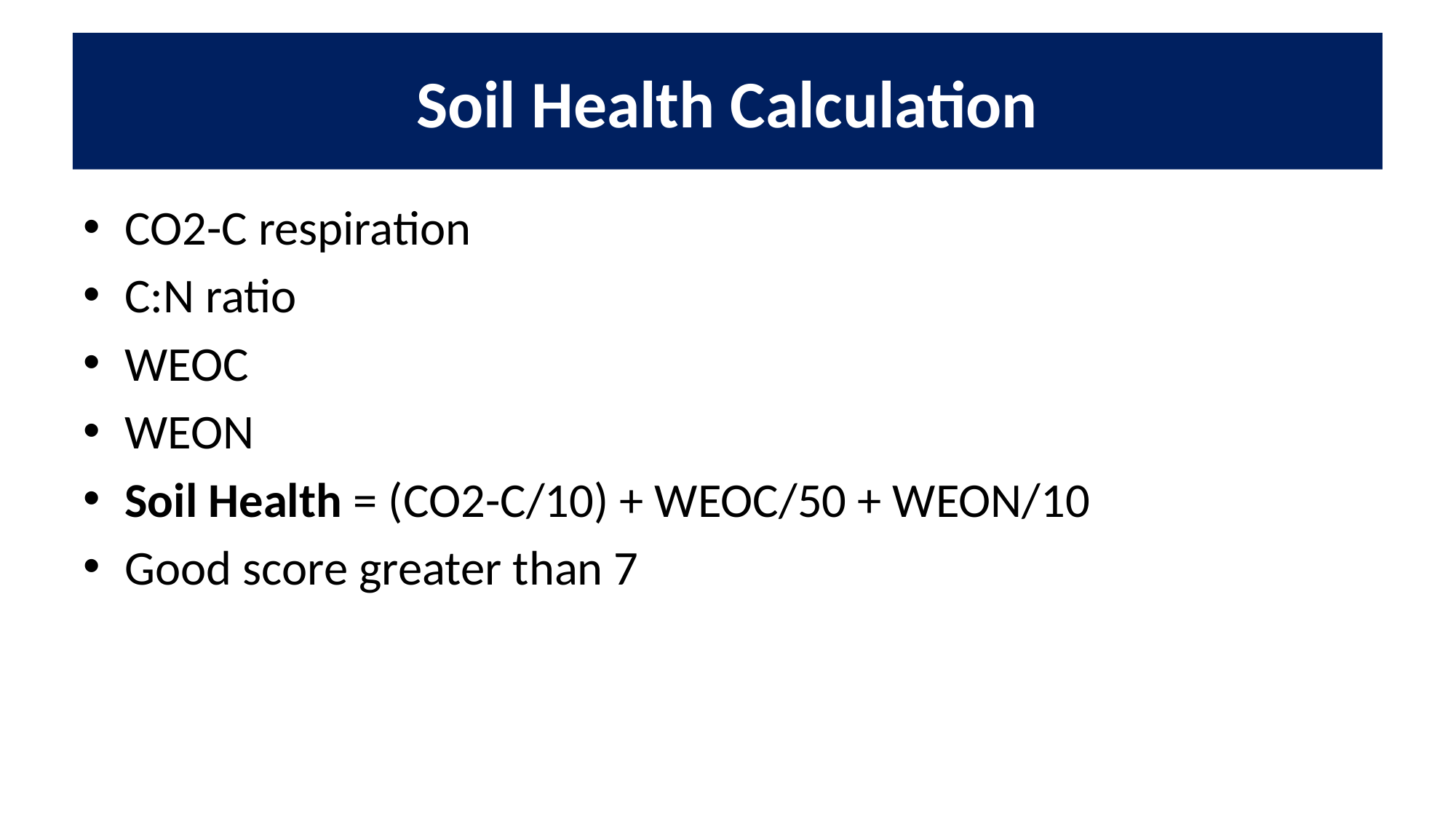

# Soil Health Calculation
CO2-C respiration
C:N ratio
WEOC
WEON
Soil Health = (CO2-C/10) + WEOC/50 + WEON/10
Good score greater than 7